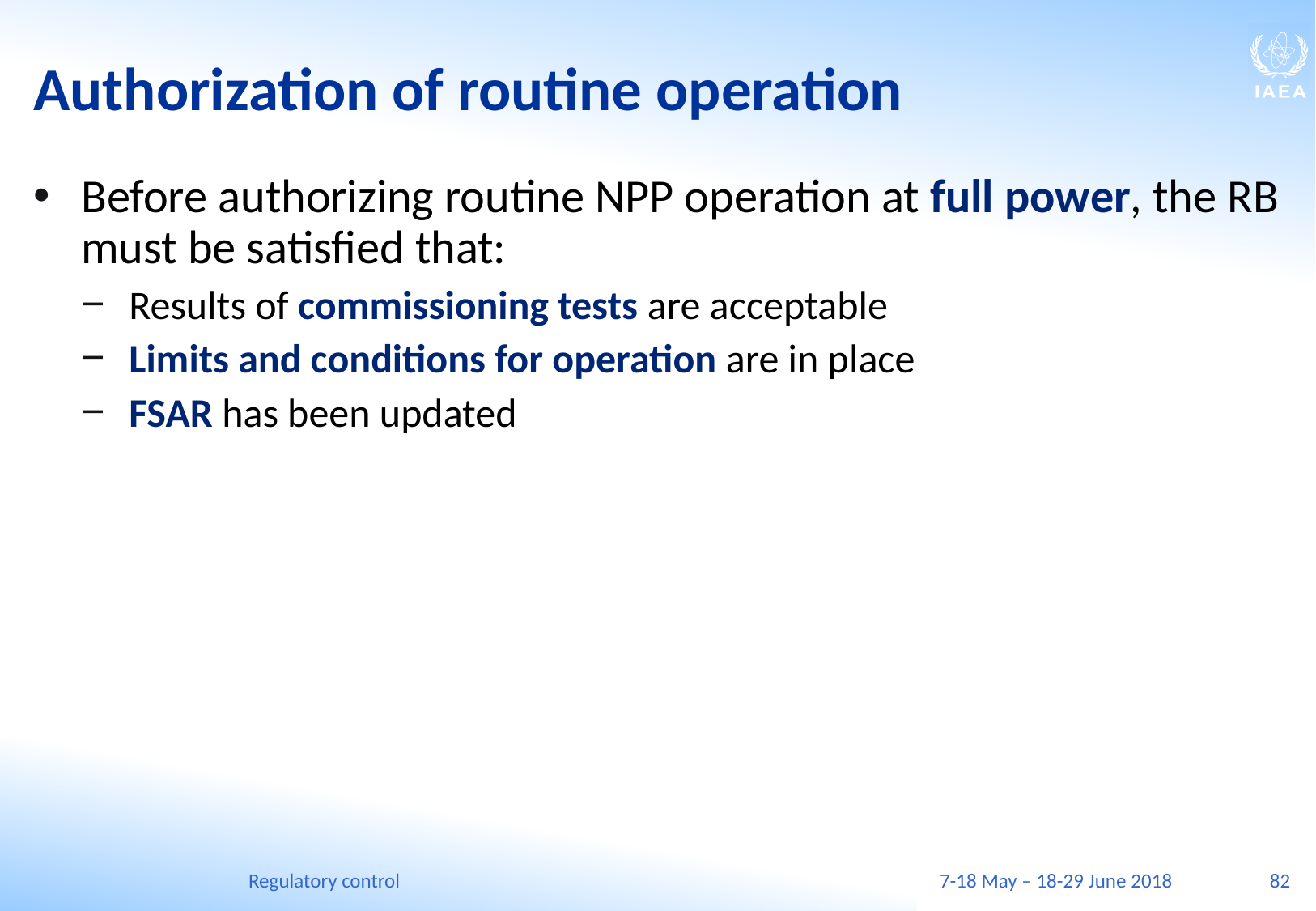

# Authorization of routine operation
Before authorizing routine NPP operation at full power, the RB must be satisfied that:
Results of commissioning tests are acceptable
Limits and conditions for operation are in place
FSAR has been updated
Regulatory control
7-18 May – 18-29 June 2018
82